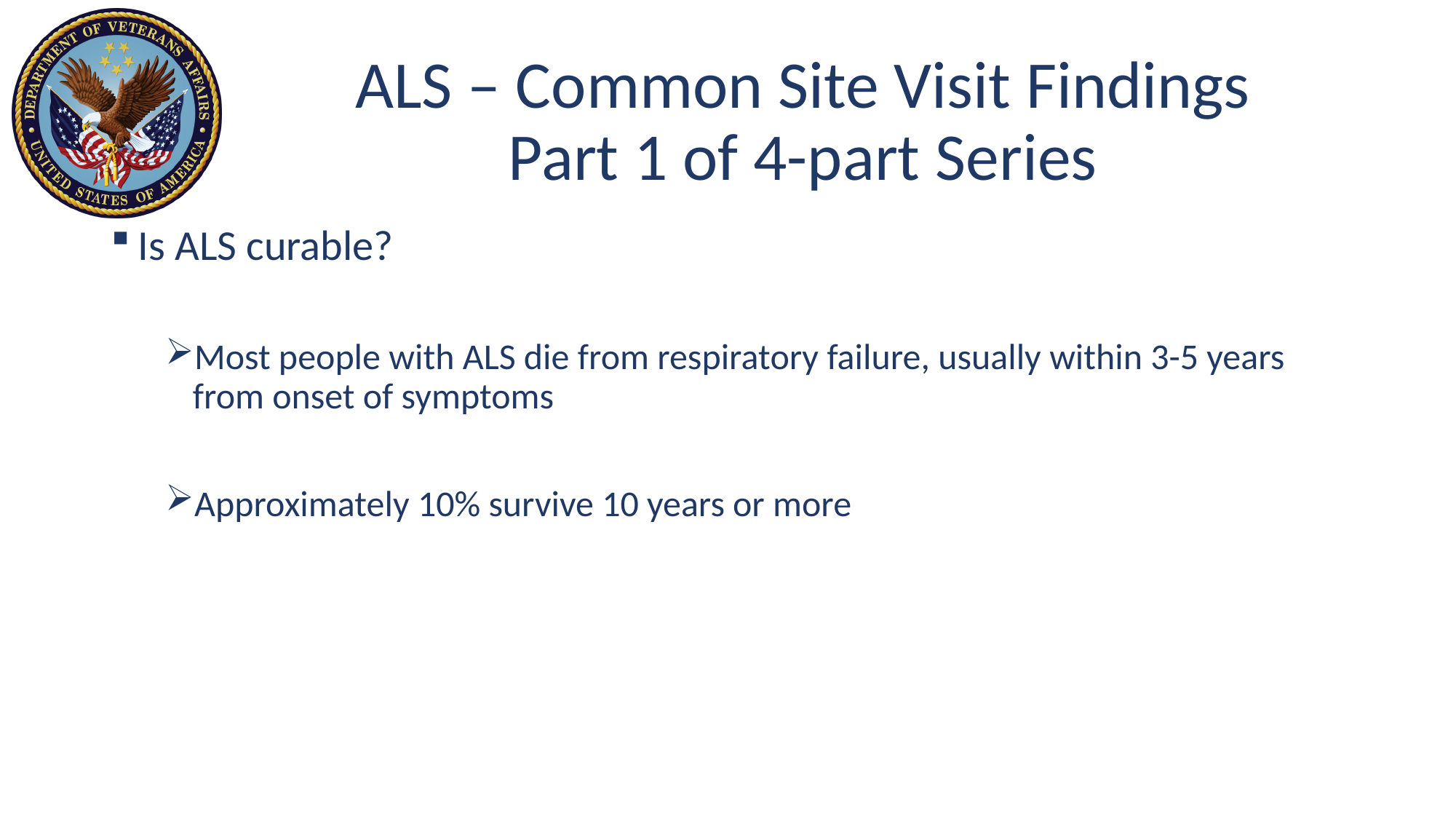

# ALS – Common Site Visit Findings Part 1 of 4-part Series
Is ALS curable?

Most people with ALS die from respiratory failure, usually within 3-5 years from onset of symptoms

Approximately 10% survive 10 years or more